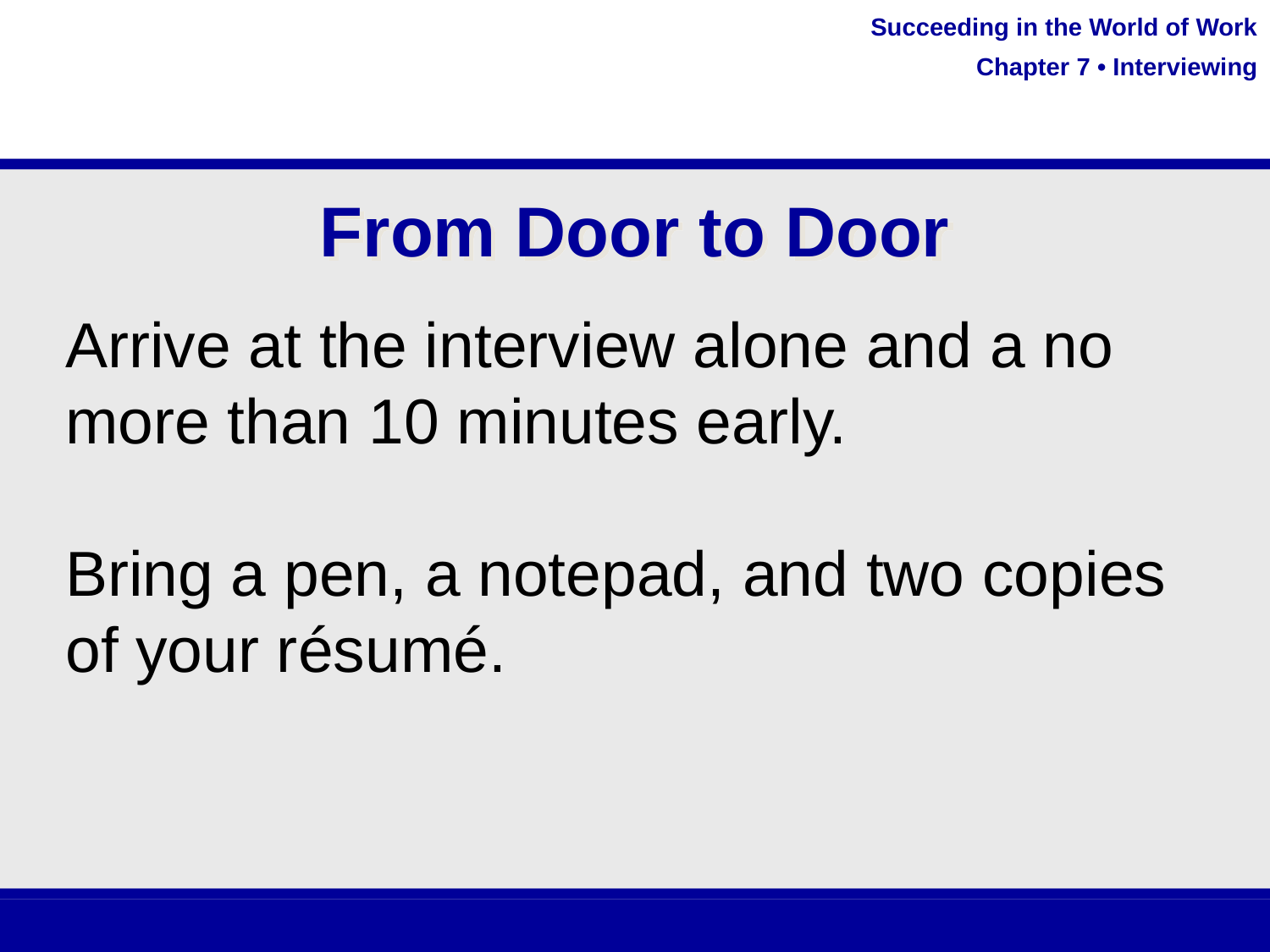

From Door to Door
Arrive at the interview alone and a no more than 10 minutes early.

Bring a pen, a notepad, and two copies of your résumé.